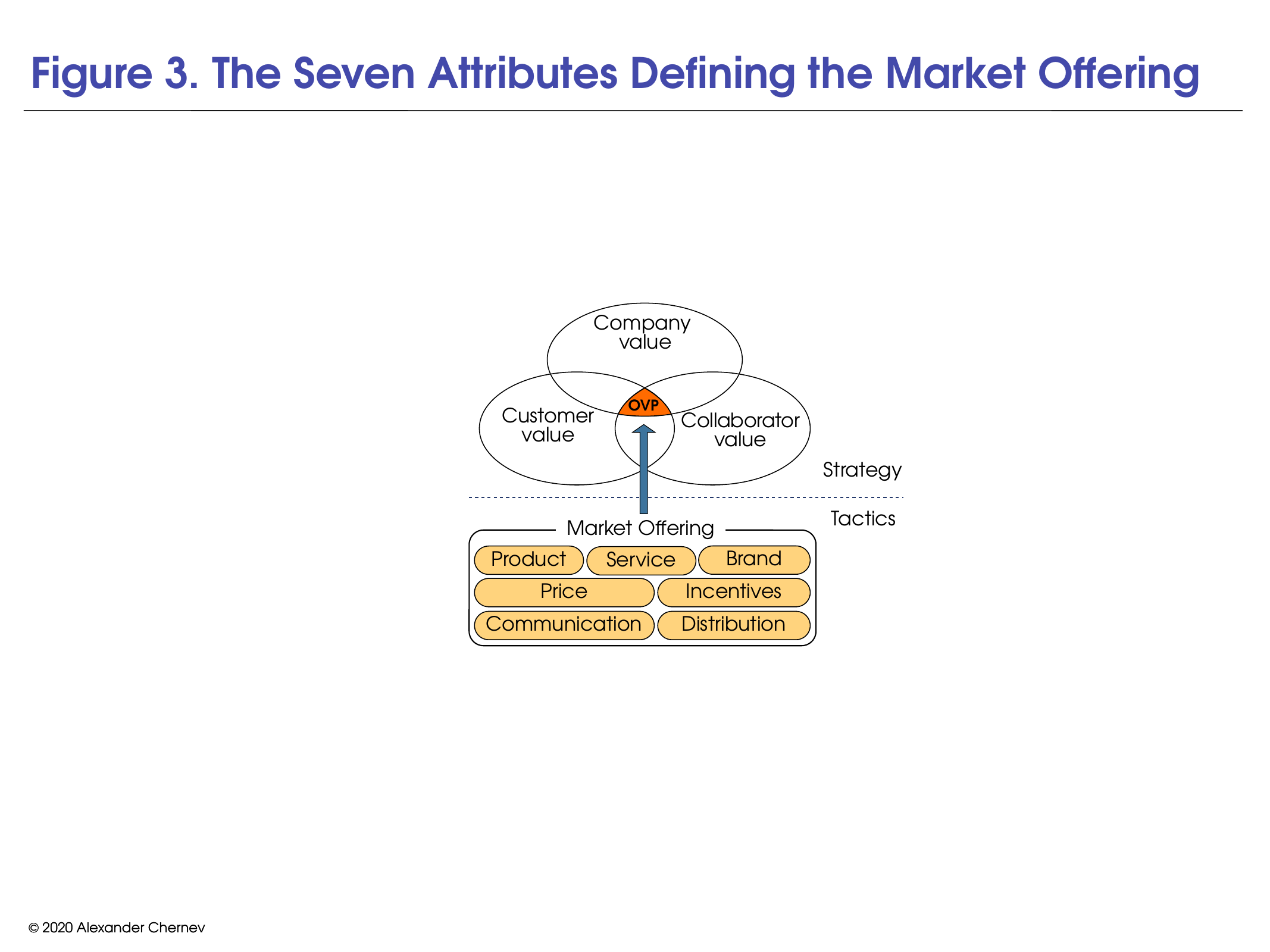

# Figure 3. The Seven Attributes Defining the Market Offering

Company
value

Customer value

Collaborator value

OVP
Strategy

Tactics

Market Offering

Brand
Product
Service
Price
Incentives
Communication
Distribution
© 2020 Alexander Chernev